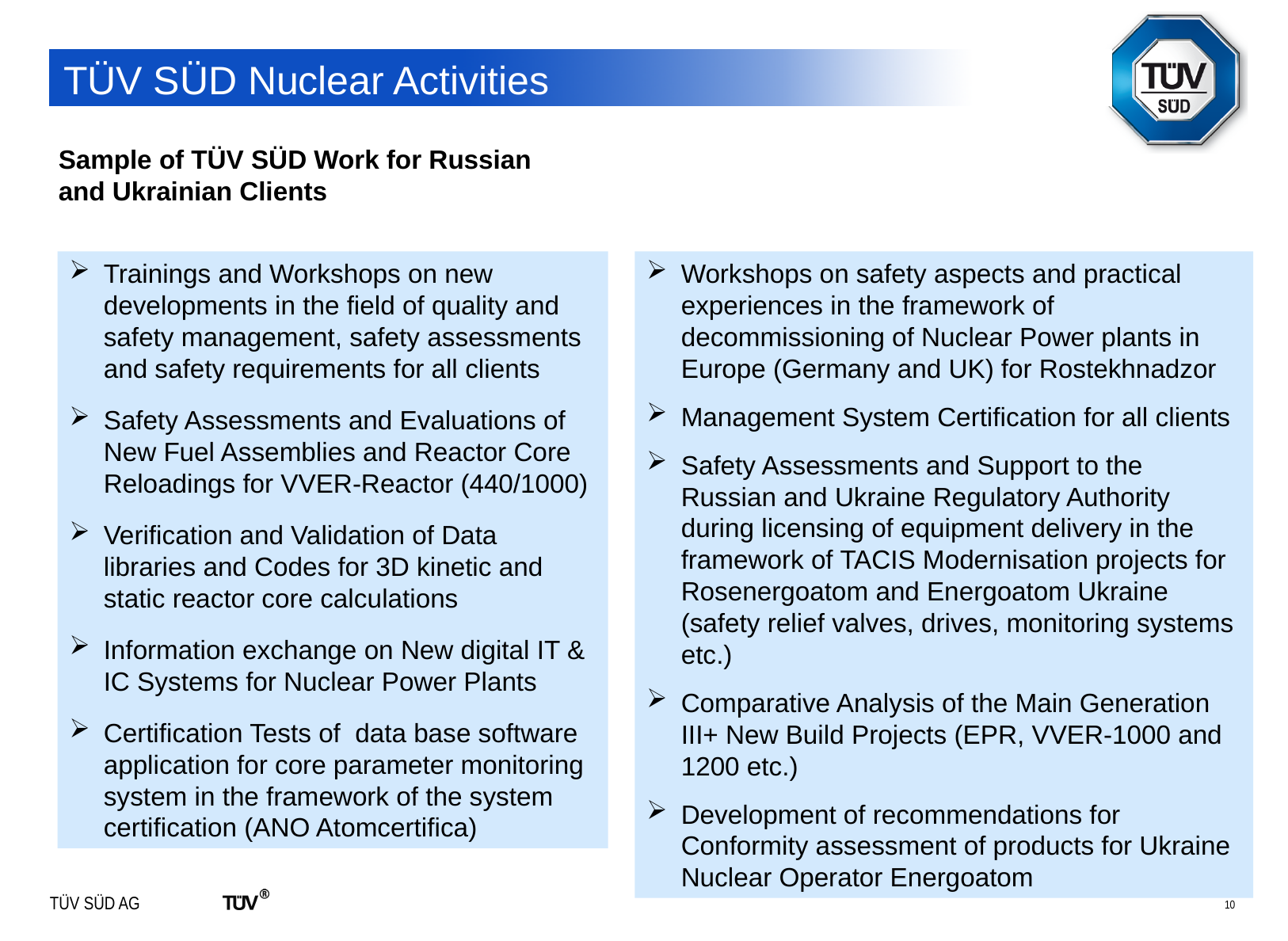

TÜV SÜD Nuclear Activities
Sample of TÜV SÜD Work for Russian and Ukrainian Clients
Trainings and Workshops on new developments in the field of quality and safety management, safety assessments and safety requirements for all clients
Safety Assessments and Evaluations of New Fuel Assemblies and Reactor Core Reloadings for VVER-Reactor (440/1000)
Verification and Validation of Data libraries and Codes for 3D kinetic and static reactor core calculations
Information exchange on New digital IT & IC Systems for Nuclear Power Plants
Certification Tests of  data base software application for core parameter monitoring system in the framework of the system certification (ANO Atomcertifica)
Workshops on safety aspects and practical experiences in the framework of decommissioning of Nuclear Power plants in Europe (Germany and UK) for Rostekhnadzor
Management System Certification for all clients
Safety Assessments and Support to the Russian and Ukraine Regulatory Authority during licensing of equipment delivery in the framework of TACIS Modernisation projects for Rosenergoatom and Energoatom Ukraine (safety relief valves, drives, monitoring systems etc.)
Comparative Analysis of the Main Generation III+ New Build Projects (EPR, VVER-1000 and 1200 etc.)
Development of recommendations for Conformity assessment of products for Ukraine Nuclear Operator Energoatom
10